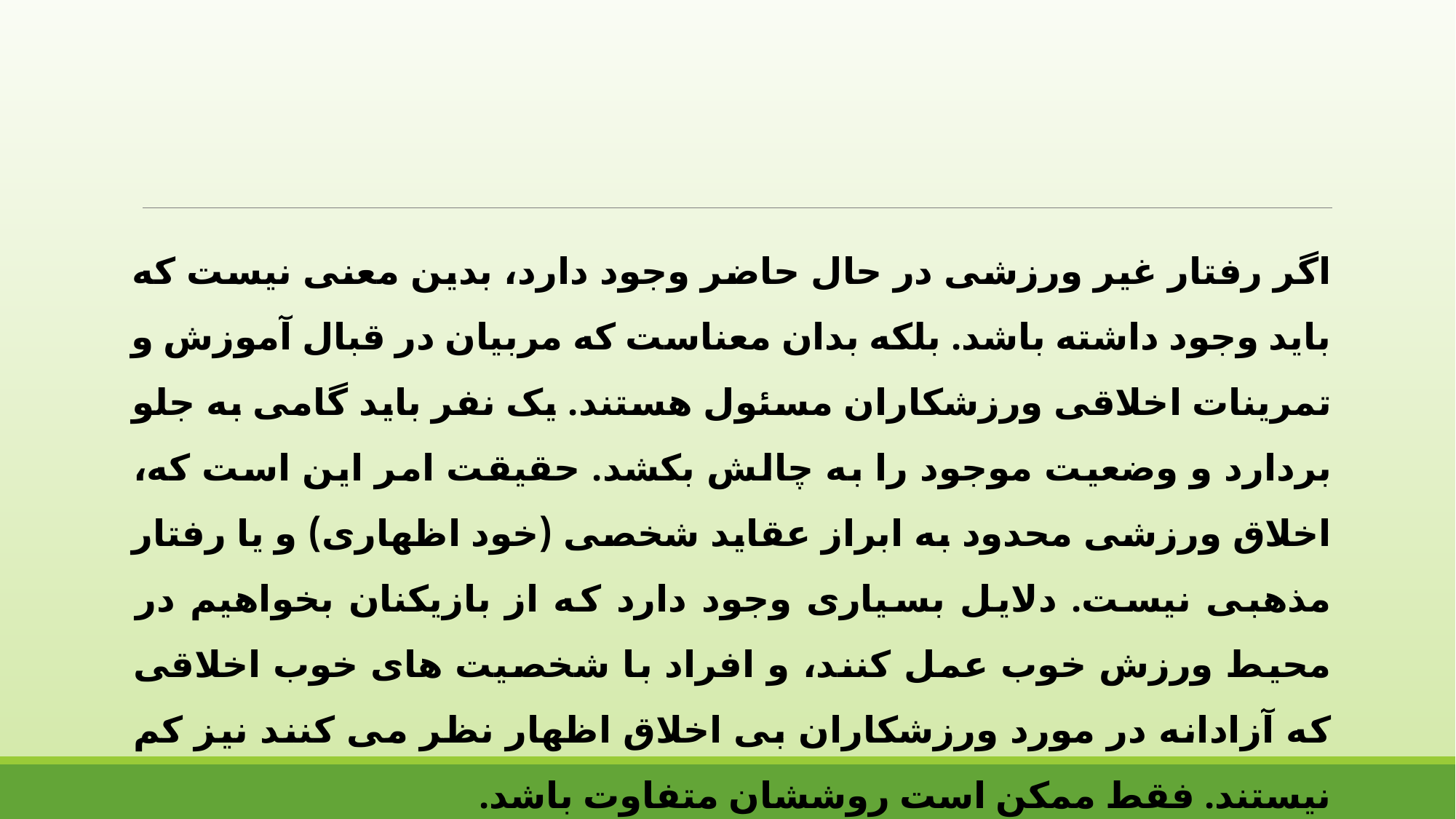

اگر رفتار غیر ورزشی در حال حاضر وجود دارد، بدین معنی نیست که باید وجود داشته باشد. بلکه بدان معناست که مربیان در قبال آموزش و تمرینات اخلاقی ورزشکاران مسئول هستند. یک نفر باید گامی به جلو بردارد و وضعیت موجود را به چالش بکشد. حقیقت امر این است که، اخلاق ورزشی محدود به ابراز عقاید شخصی (خود اظهاری) و یا رفتار مذهبی نیست. دلایل بسیاری وجود دارد که از بازیکنان بخواهیم در محیط ورزش خوب عمل کنند، و افراد با شخصیت های خوب اخلاقی که آزادانه در مورد ورزشکاران بی اخلاق اظهار نظر می کنند نیز کم نیستند. فقط ممکن است روششان متفاوت باشد.